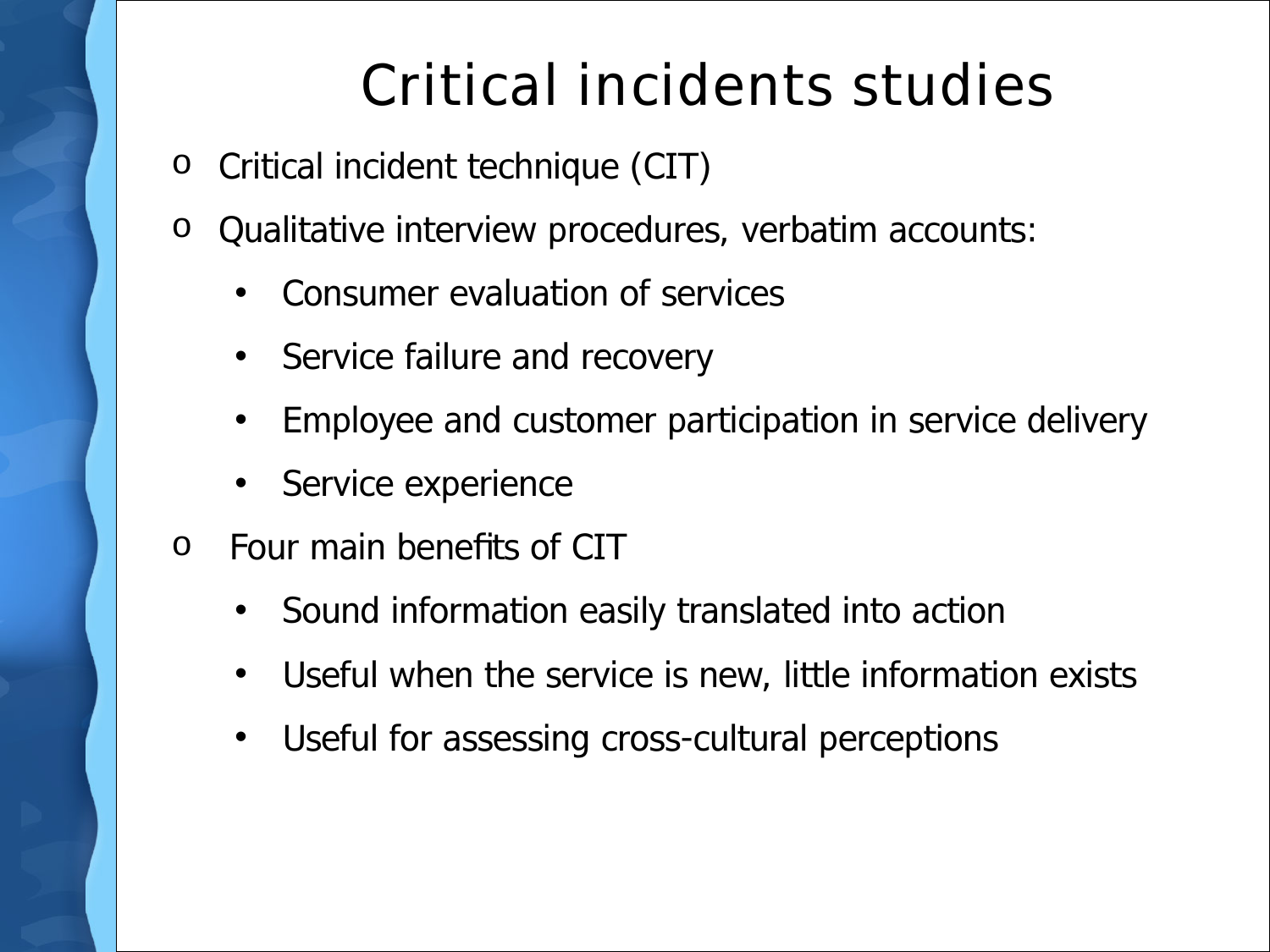

# Critical incidents studies
Critical incident technique (CIT)
Qualitative interview procedures, verbatim accounts:
Consumer evaluation of services
Service failure and recovery
Employee and customer participation in service delivery
Service experience
 Four main benefits of CIT
Sound information easily translated into action
Useful when the service is new, little information exists
Useful for assessing cross-cultural perceptions